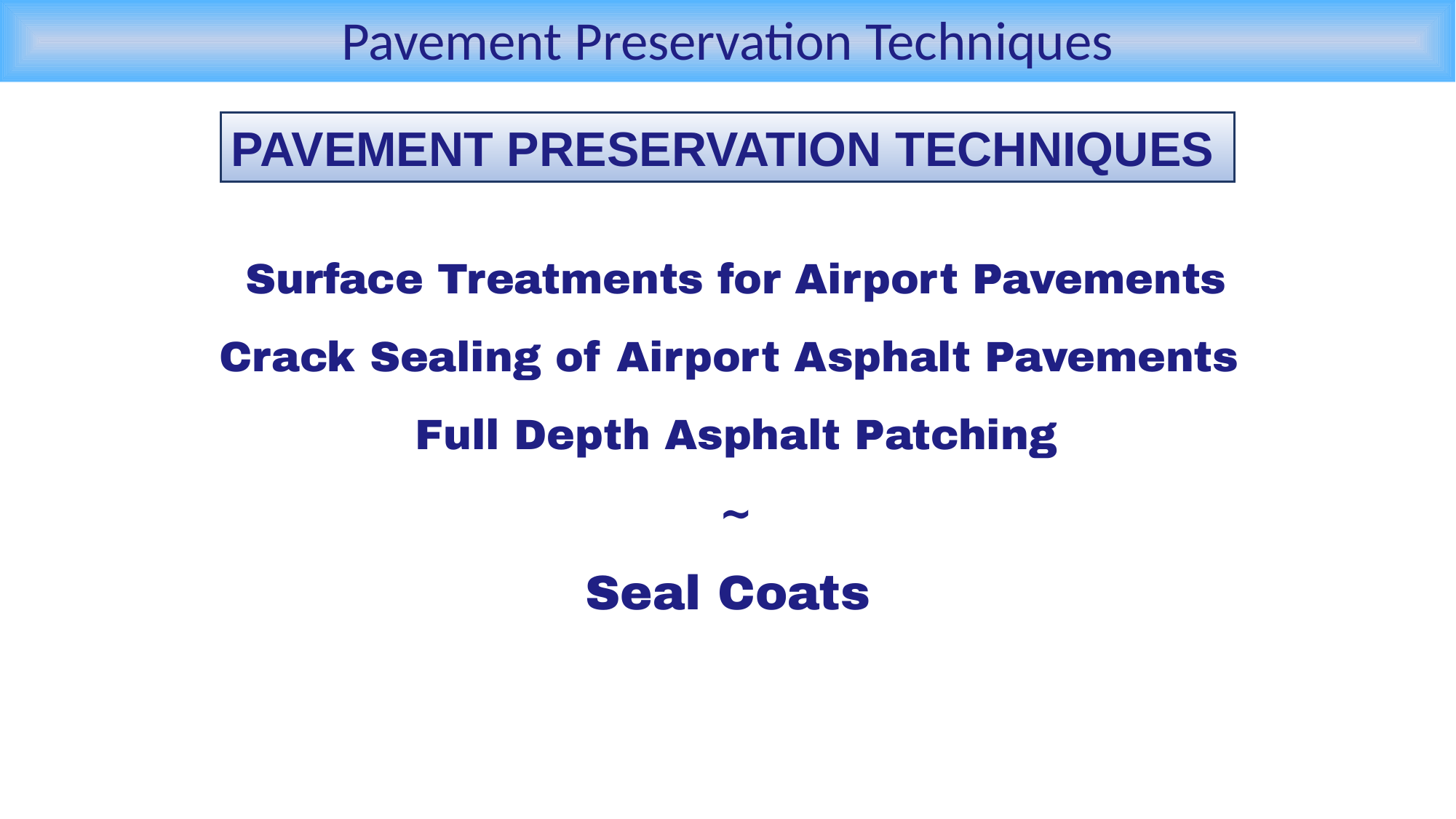

Pavement Preservation Techniques
Pavement Preservation Techniques
Surface Treatments for Airport Pavements
Crack Sealing of Airport Asphalt Pavements
Full Depth Asphalt Patching
~
Seal Coats